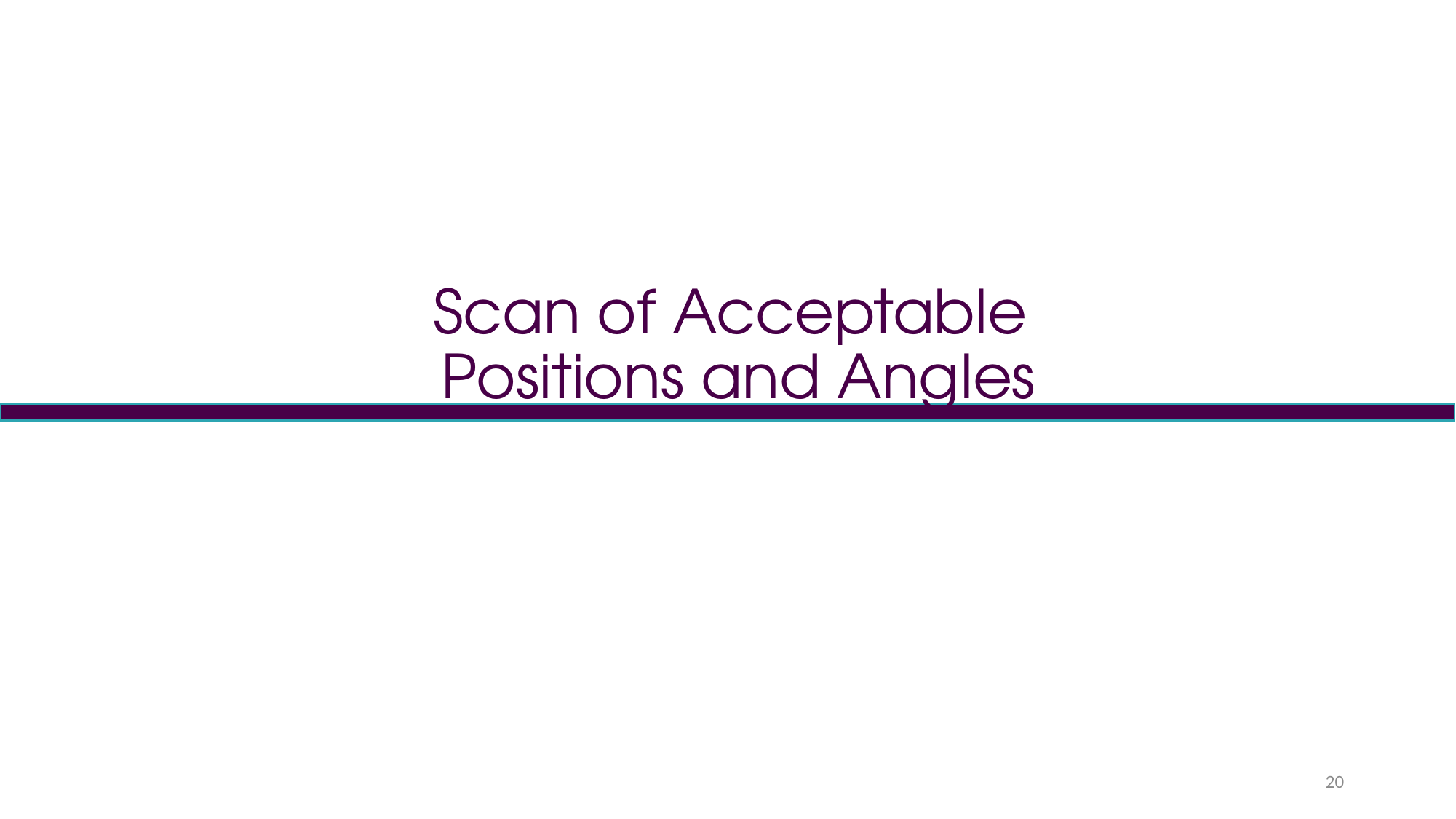

Scan of Acceptable
Positions and Angles

20